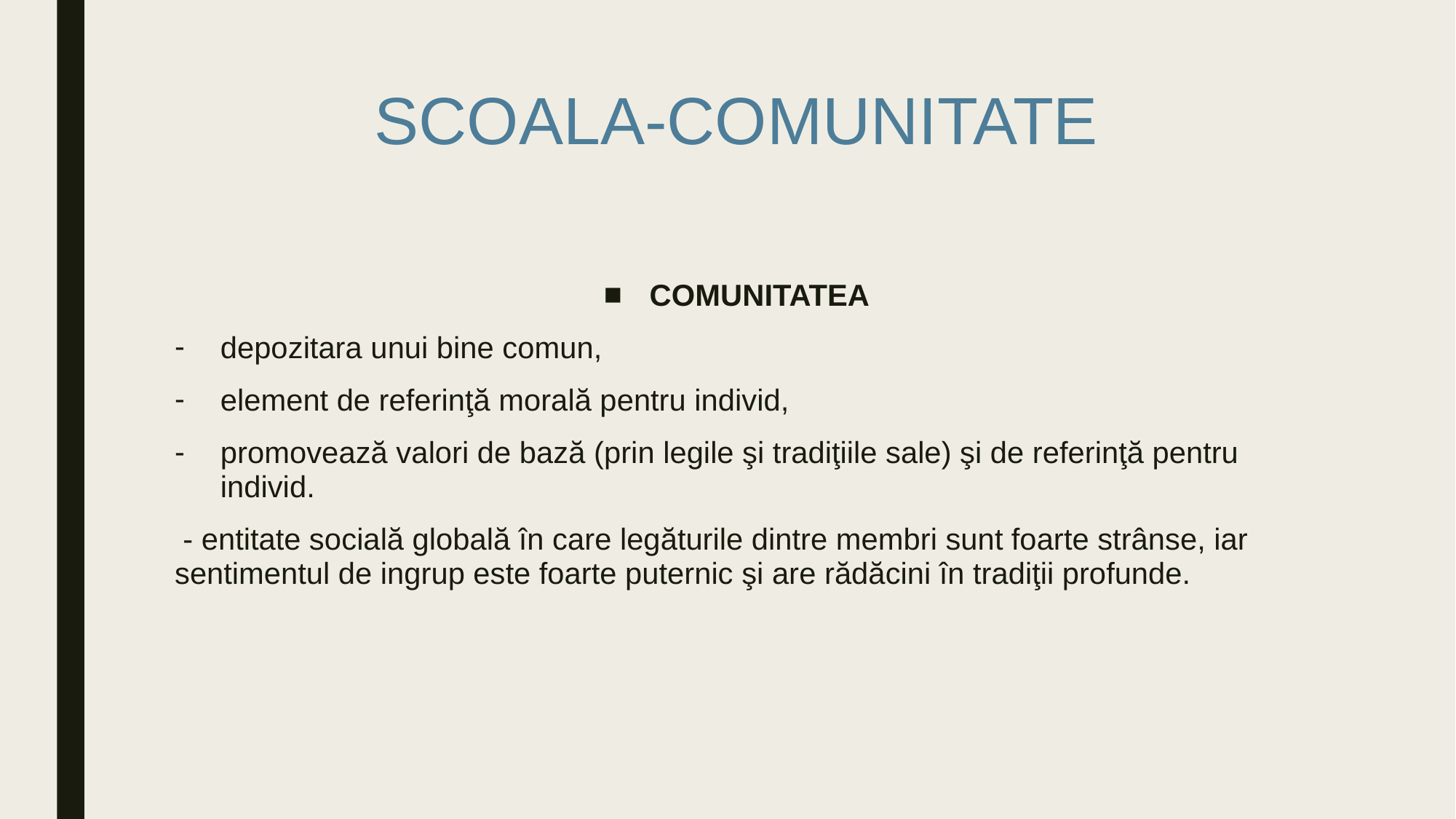

# SCOALA-COMUNITATE
COMUNITATEA
depozitara unui bine comun,
element de referinţă morală pentru individ,
promovează valori de bază (prin legile şi tradiţiile sale) şi de referinţă pentru individ.
 - entitate socială globală în care legăturile dintre membri sunt foarte strânse, iar sentimentul de ingrup este foarte puternic şi are rădăcini în tradiţii profunde.